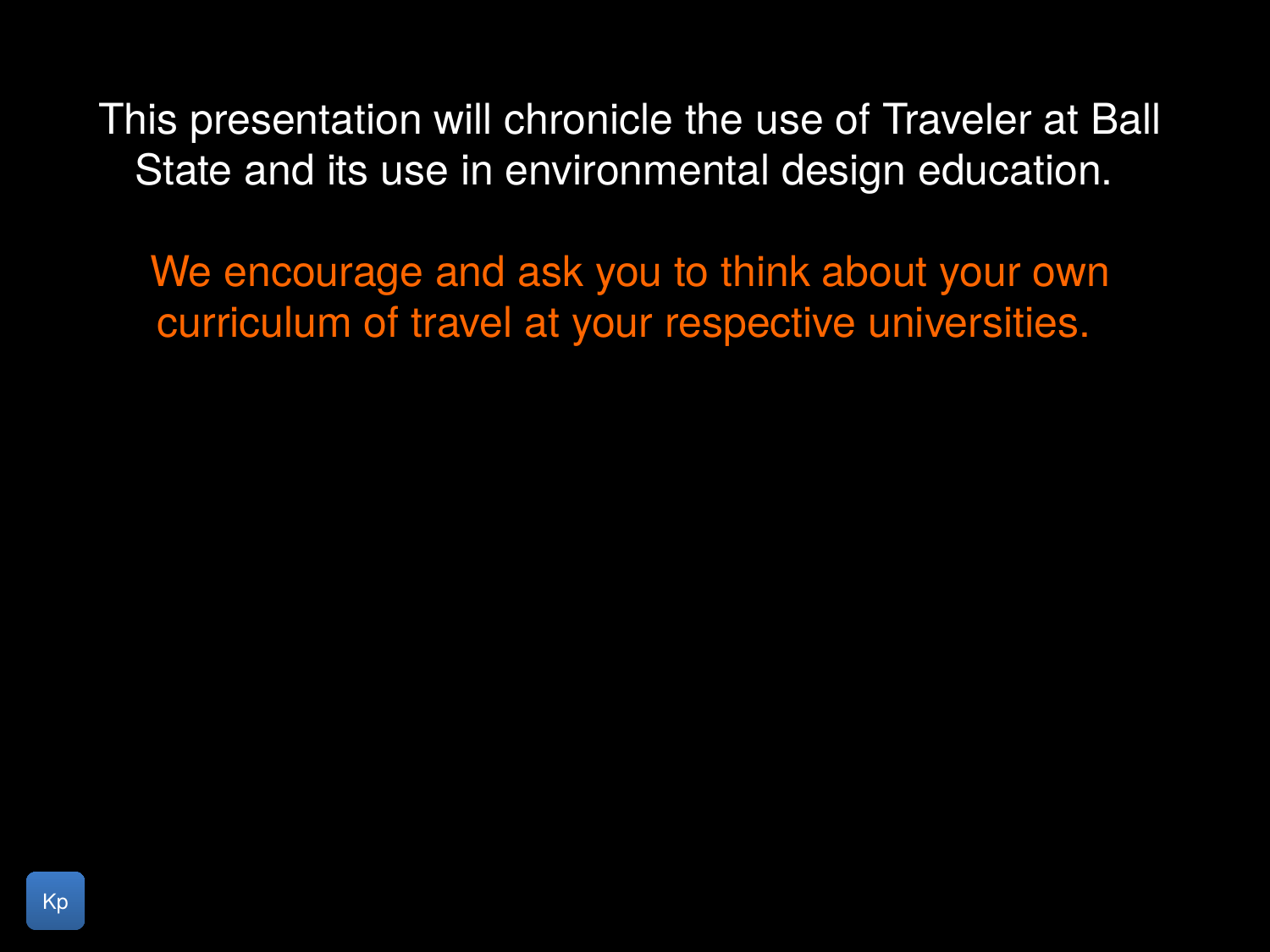

This presentation will chronicle the use of Traveler at Ball State and its use in environmental design education.

We encourage and ask you to think about your own curriculum of travel at your respective universities.

Kp